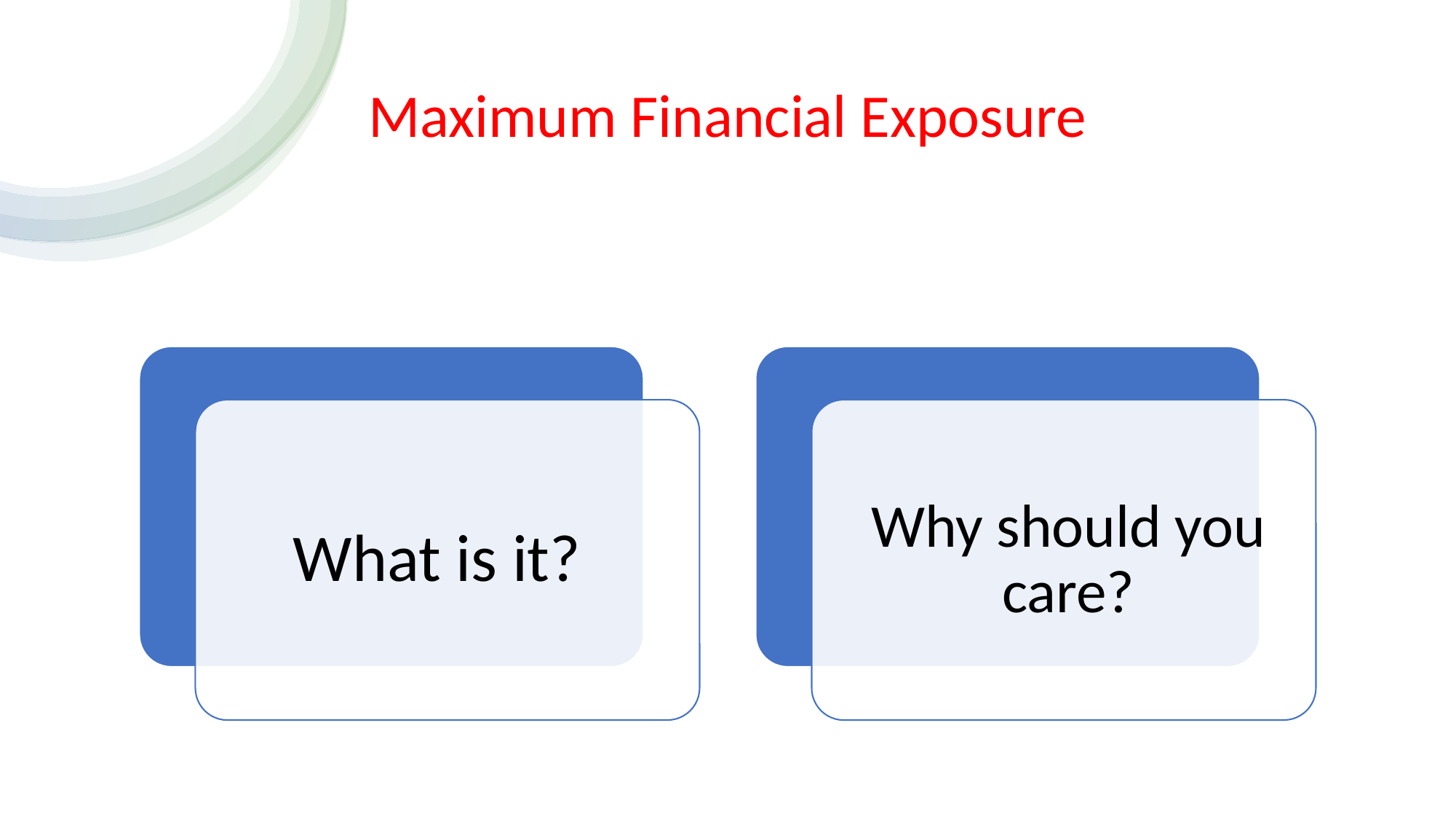

# Maximum Financial Exposure
What is it?
Why should you care?